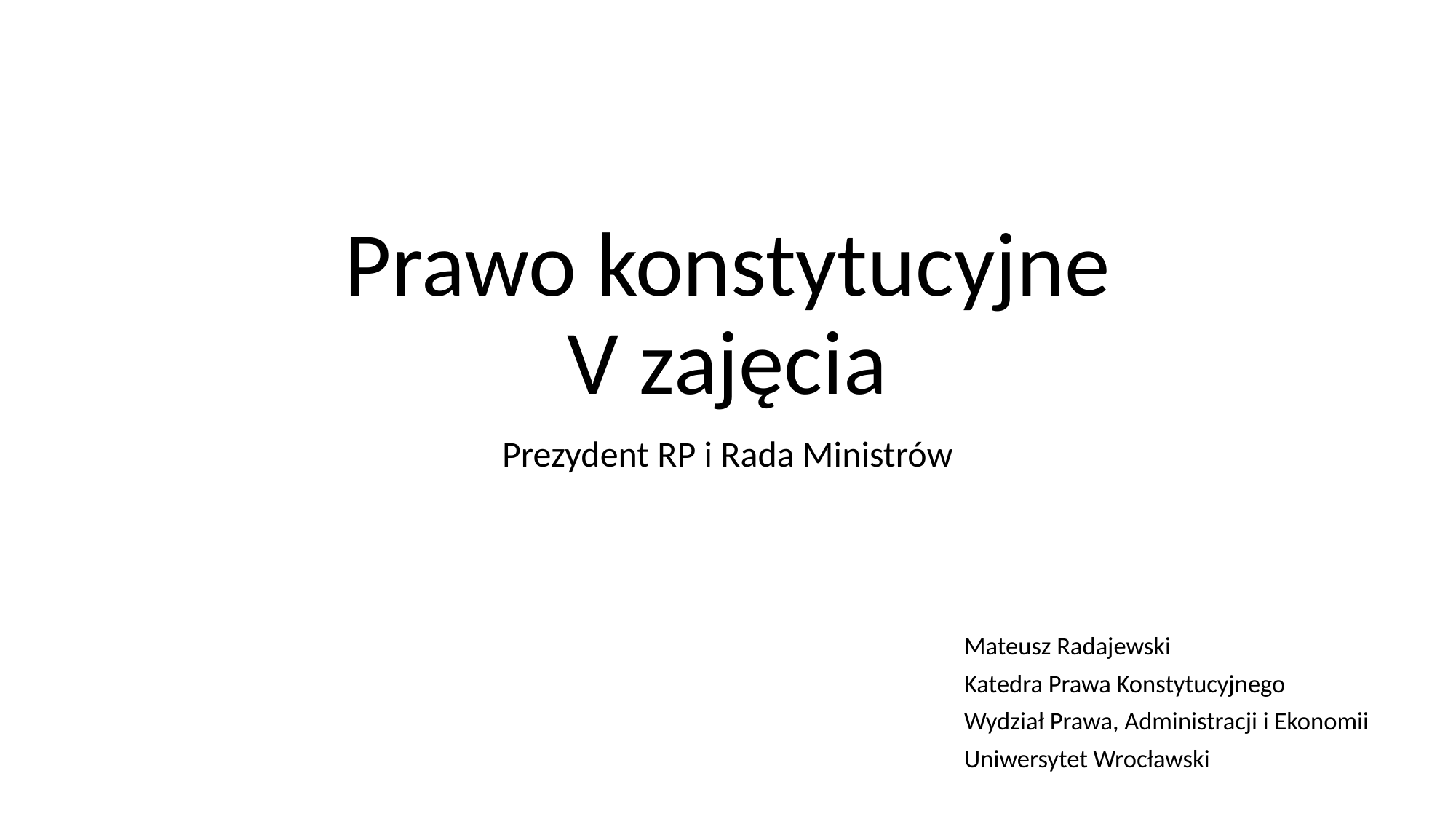

# Prawo konstytucyjne V zajęcia
Prezydent RP i Rada Ministrów
Mateusz Radajewski
Katedra Prawa Konstytucyjnego
Wydział Prawa, Administracji i Ekonomii
Uniwersytet Wrocławski